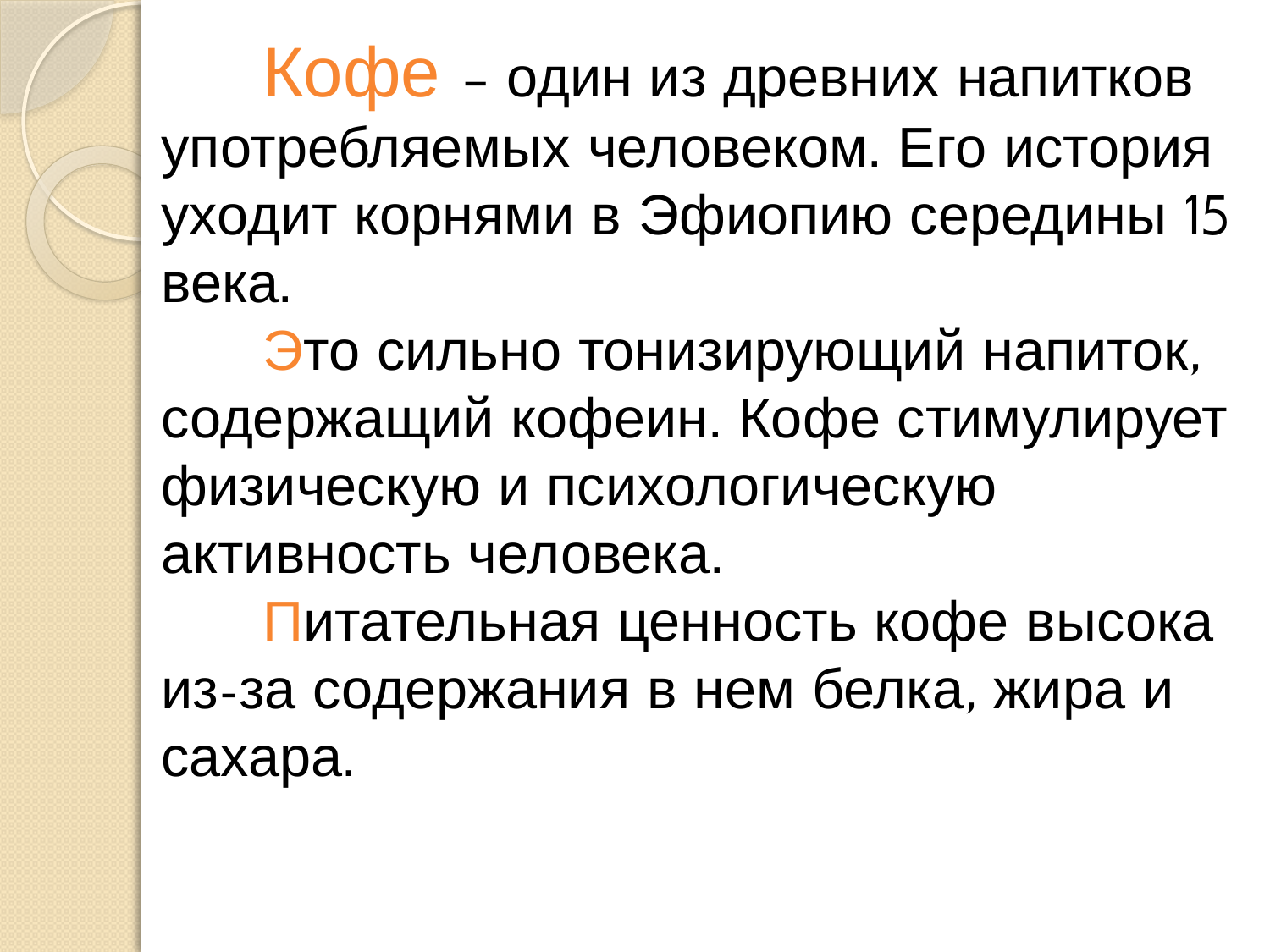

Кофе – один из древних напитков употребляемых человеком. Его история уходит корнями в Эфиопию середины 15 века.
      Это сильно тонизирующий напиток, содержащий кофеин. Кофе стимулирует физическую и психологическую активность человека.
      Питательная ценность кофе высока из-за содержания в нем белка, жира и сахара.
#